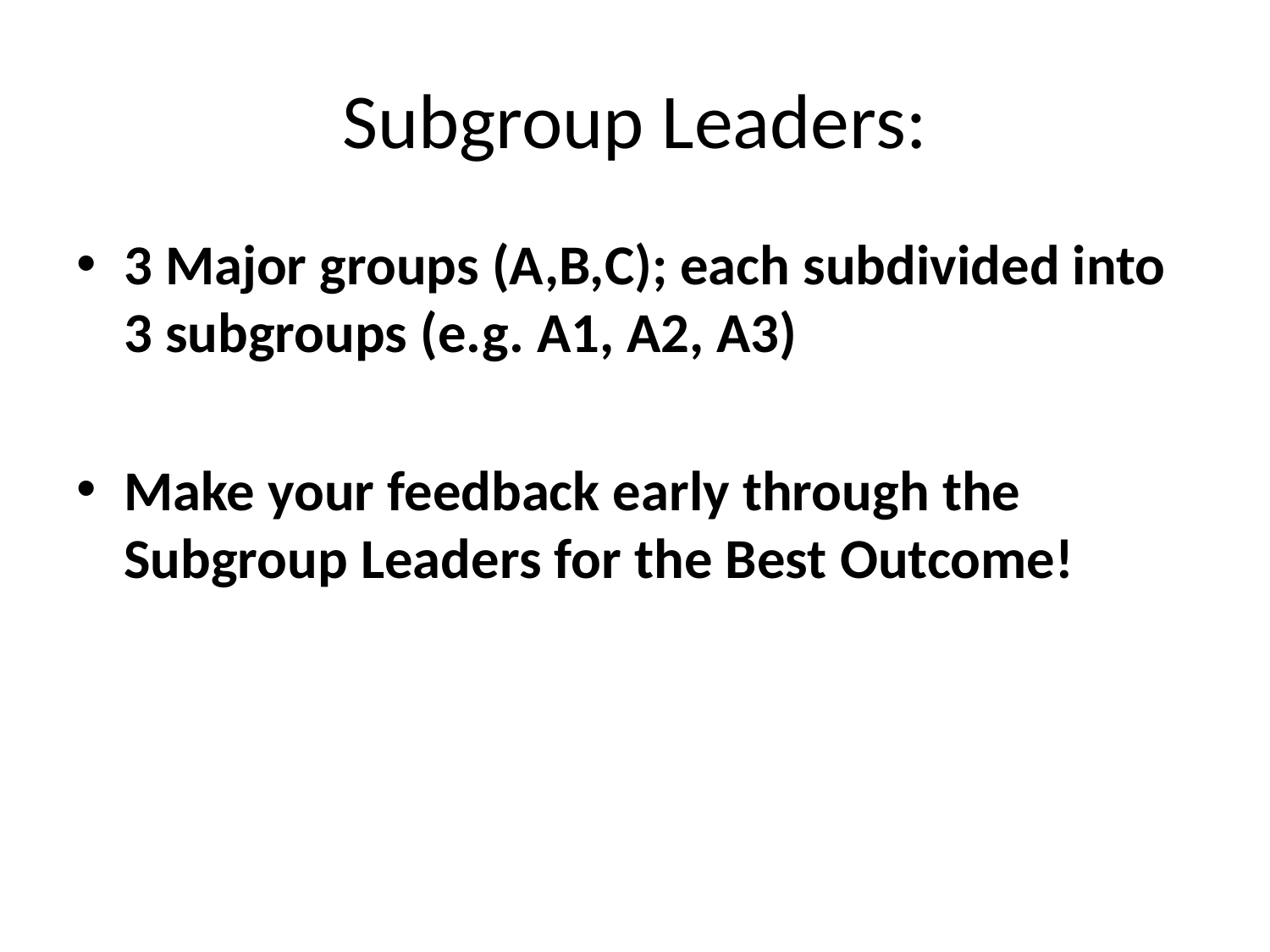

# Subgroup Leaders:
3 Major groups (A,B,C); each subdivided into 3 subgroups (e.g. A1, A2, A3)

Make your feedback early through the Subgroup Leaders for the Best Outcome!